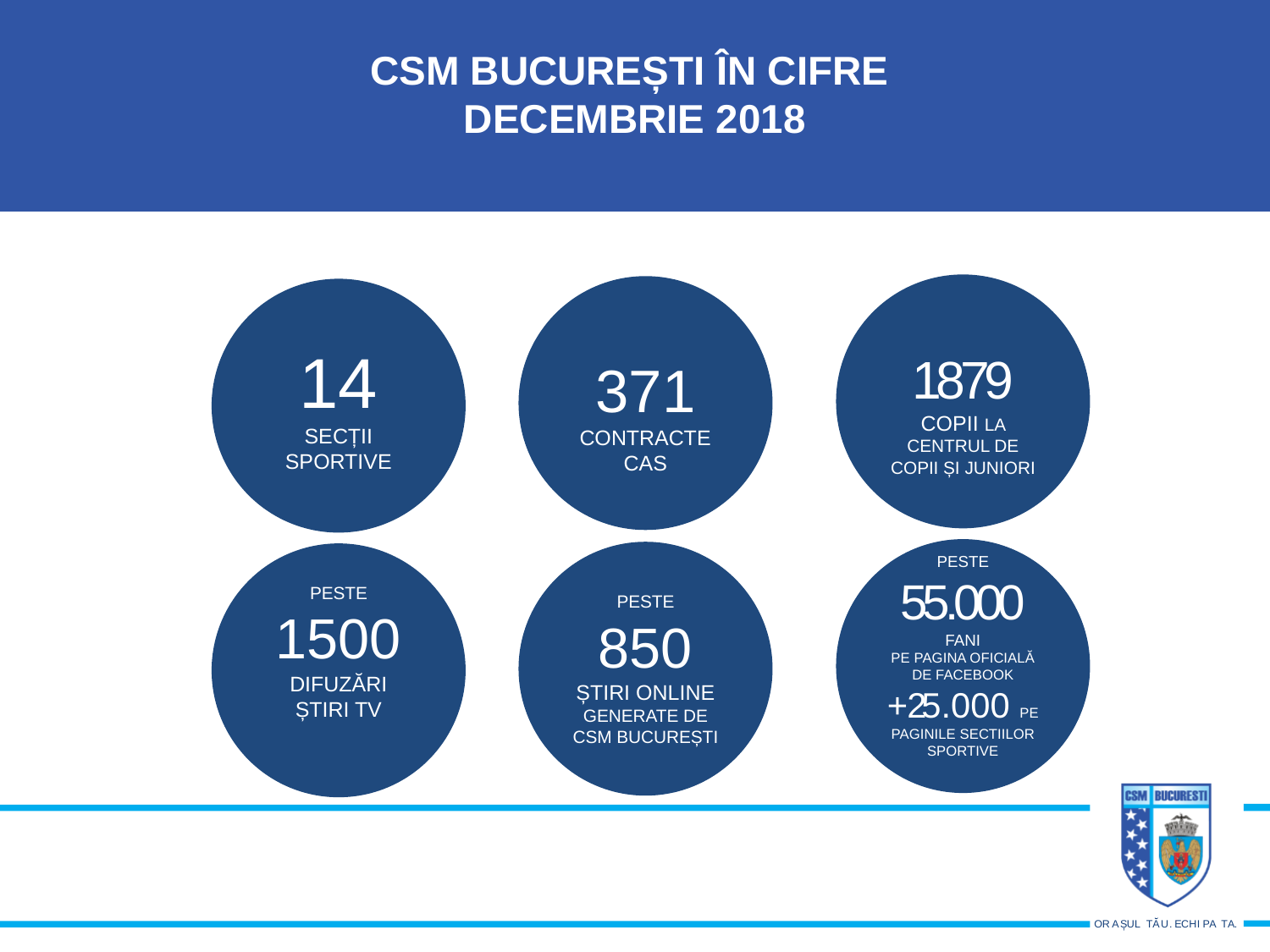

# CSM BUCUREȘTI ÎN CIFRE DECEMBRIE 2018

1879
COPII LA CENTRUL DE COPII ȘI JUNIORI

371
CONTRACTE CAS
14
SECȚII
SPORTIVE
PESTE
55.000
FANI
PE PAGINA OFICIALĂ DE FACEBOOK
+ 25.000 PE PAGINILE SECTIILOR SPORTIVE

PESTE
850
ȘTIRI ONLINE
GENERATE DE
CSM BUCUREȘTI
PESTE
1500
DIFUZĂRI
ȘTIRI TV